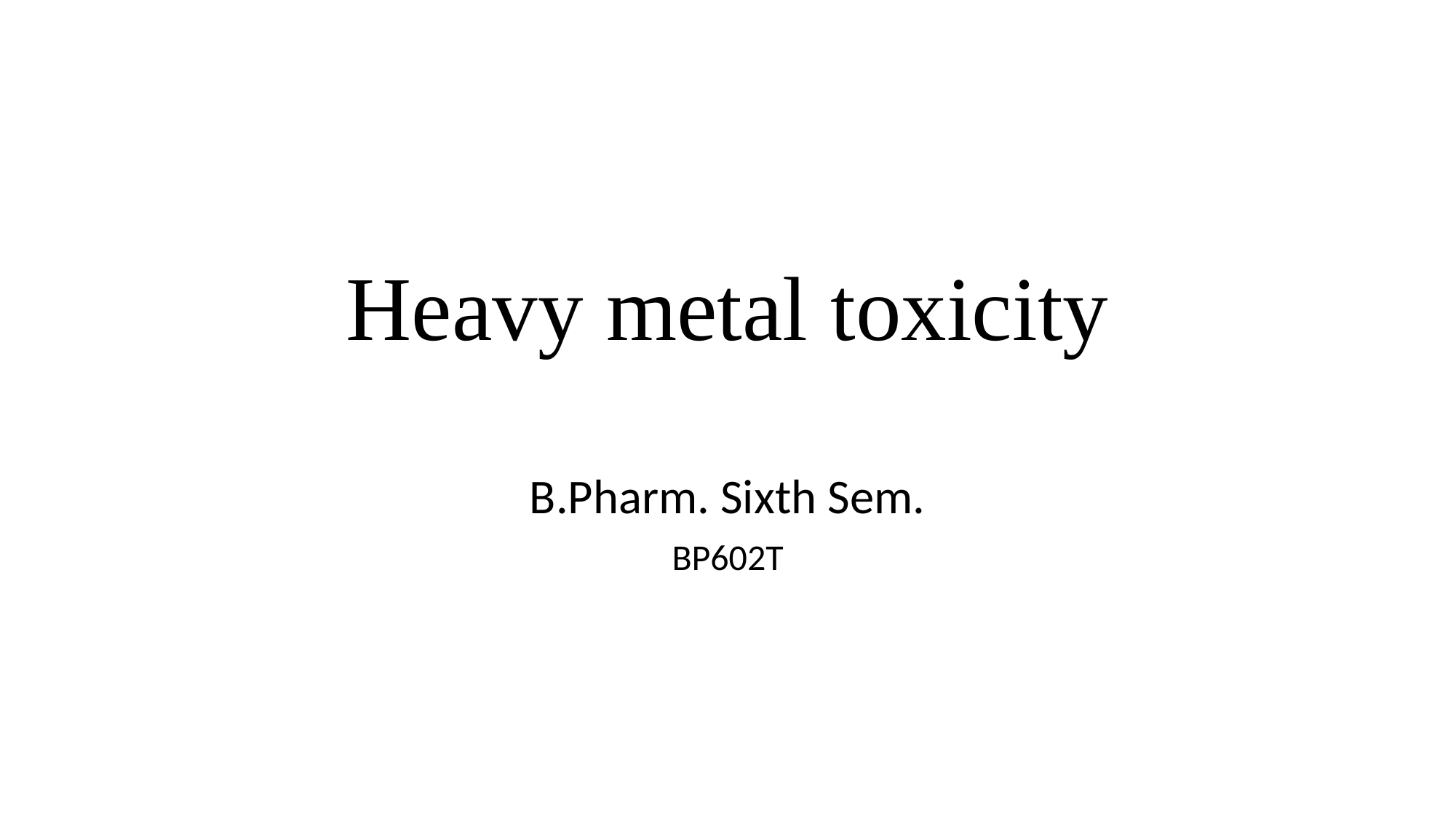

# Heavy metal toxicity
B.Pharm. Sixth Sem.
BP602T